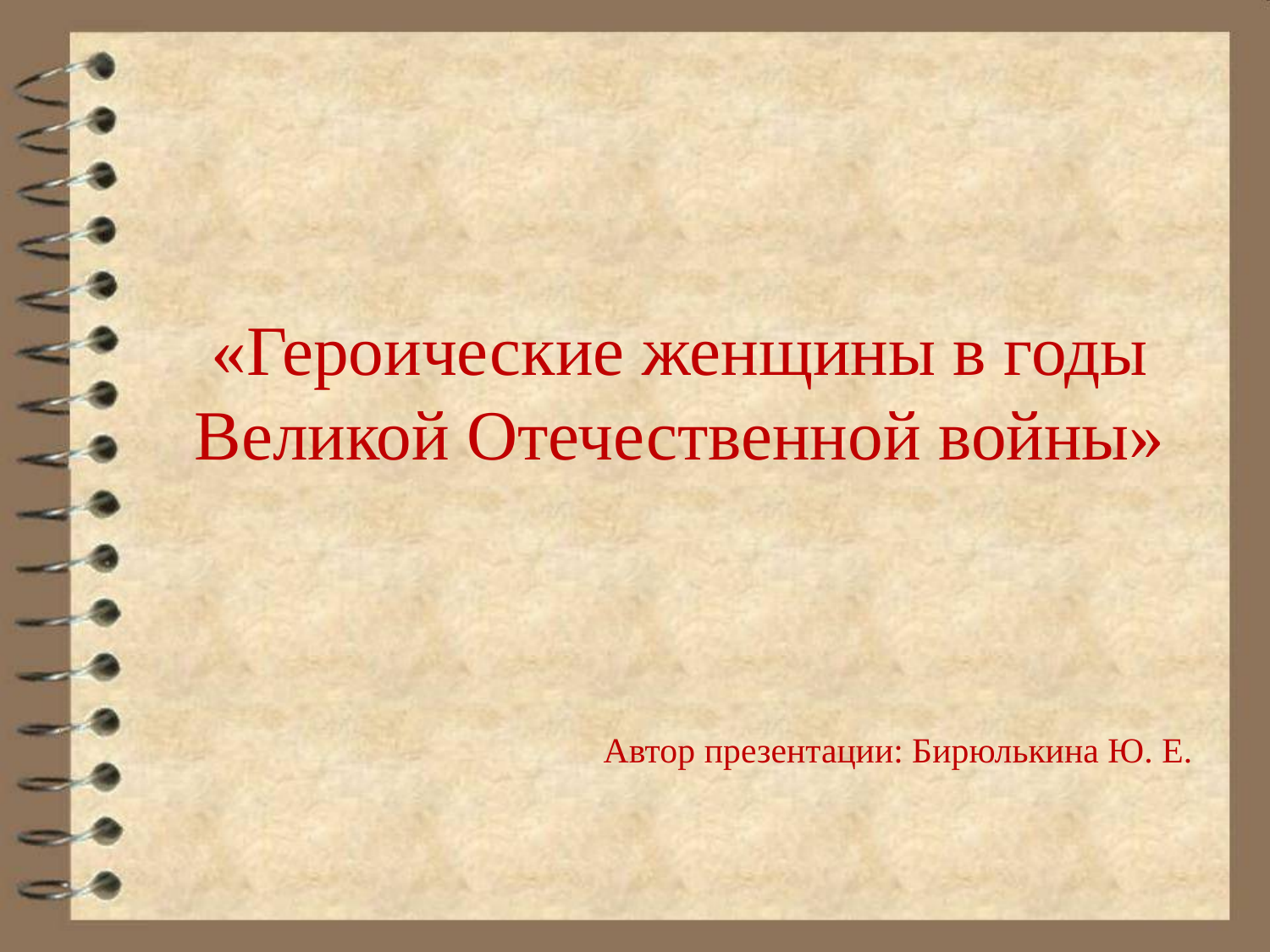

«Героические женщины в годы Великой Отечественной войны»

Автор презентации: Бирюлькина Ю. Е.